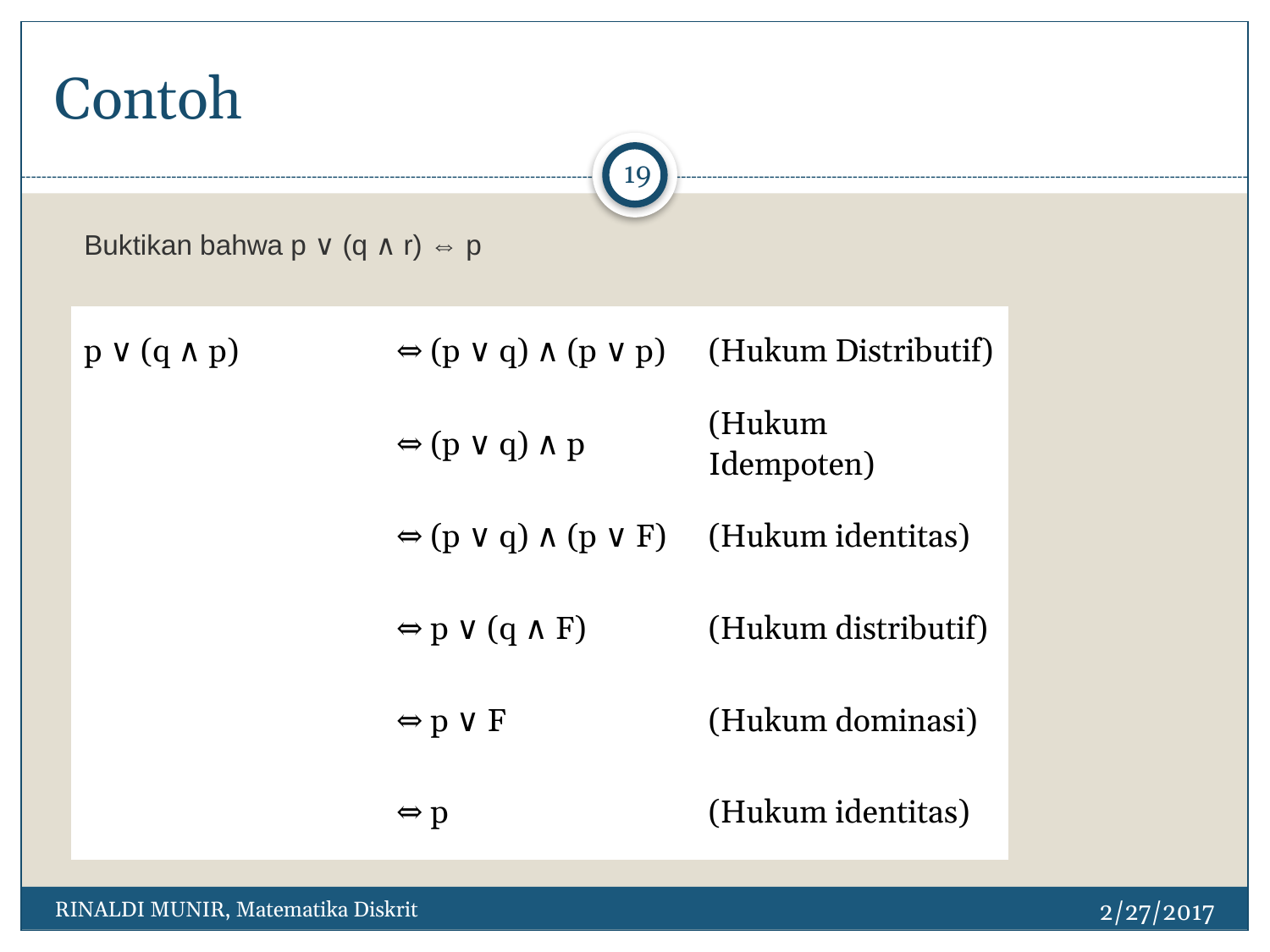

# Contoh
19
Buktikan bahwa p ∨ (q ∧ r) ⇔ p
| p ∨ (q ∧ p) | ⇔ (p ∨ q) ∧ (p ∨ p) | (Hukum Distributif) |
| --- | --- | --- |
|  | ⇔ (p ∨ q) ∧ p | (Hukum Idempoten) |
|  | ⇔ (p ∨ q) ∧ (p ∨ F) | (Hukum identitas) |
|  | ⇔ p ∨ (q ∧ F) | (Hukum distributif) |
|  | ⇔ p ∨ F | (Hukum dominasi) |
|  | ⇔ p | (Hukum identitas) |
2/27/2017
RINALDI MUNIR, Matematika Diskrit